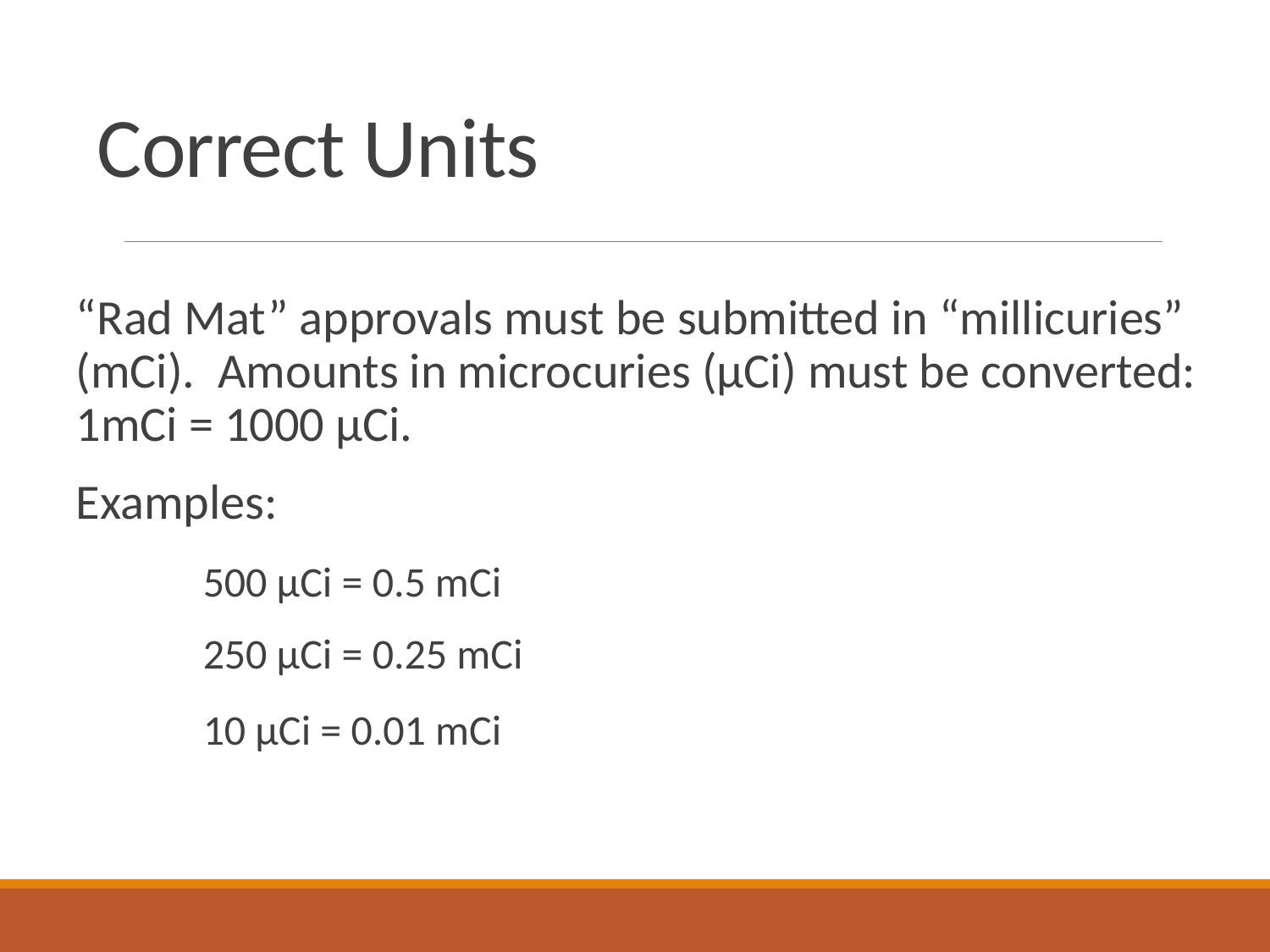

# Correct Units
“Rad Mat” approvals must be submitted in “millicuries” (mCi).  Amounts in microcuries (μCi) must be converted: 1mCi = 1000 μCi.
Examples:
		500 μCi = 0.5 mCi
		250 μCi = 0.25 mCi
		10 μCi = 0.01 mCi